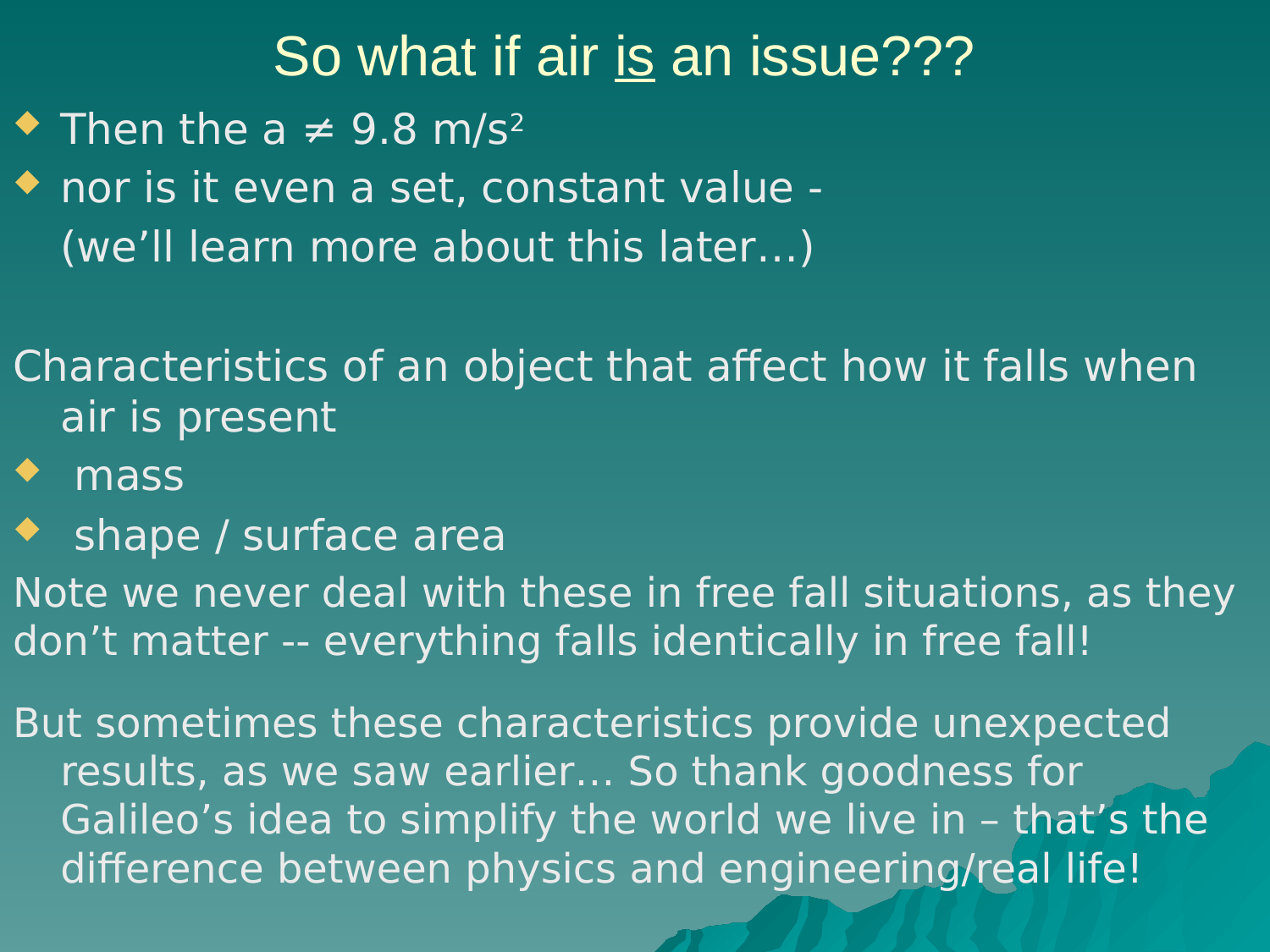

# So what if air is an issue???
Then the a ≠ 9.8 m/s2
nor is it even a set, constant value -
	(we’ll learn more about this later…)

Characteristics of an object that affect how it falls when air is present
 mass
 shape / surface area
Note we never deal with these in free fall situations, as they don’t matter -- everything falls identically in free fall!

But sometimes these characteristics provide unexpected results, as we saw earlier… So thank goodness for Galileo’s idea to simplify the world we live in – that’s the difference between physics and engineering/real life!